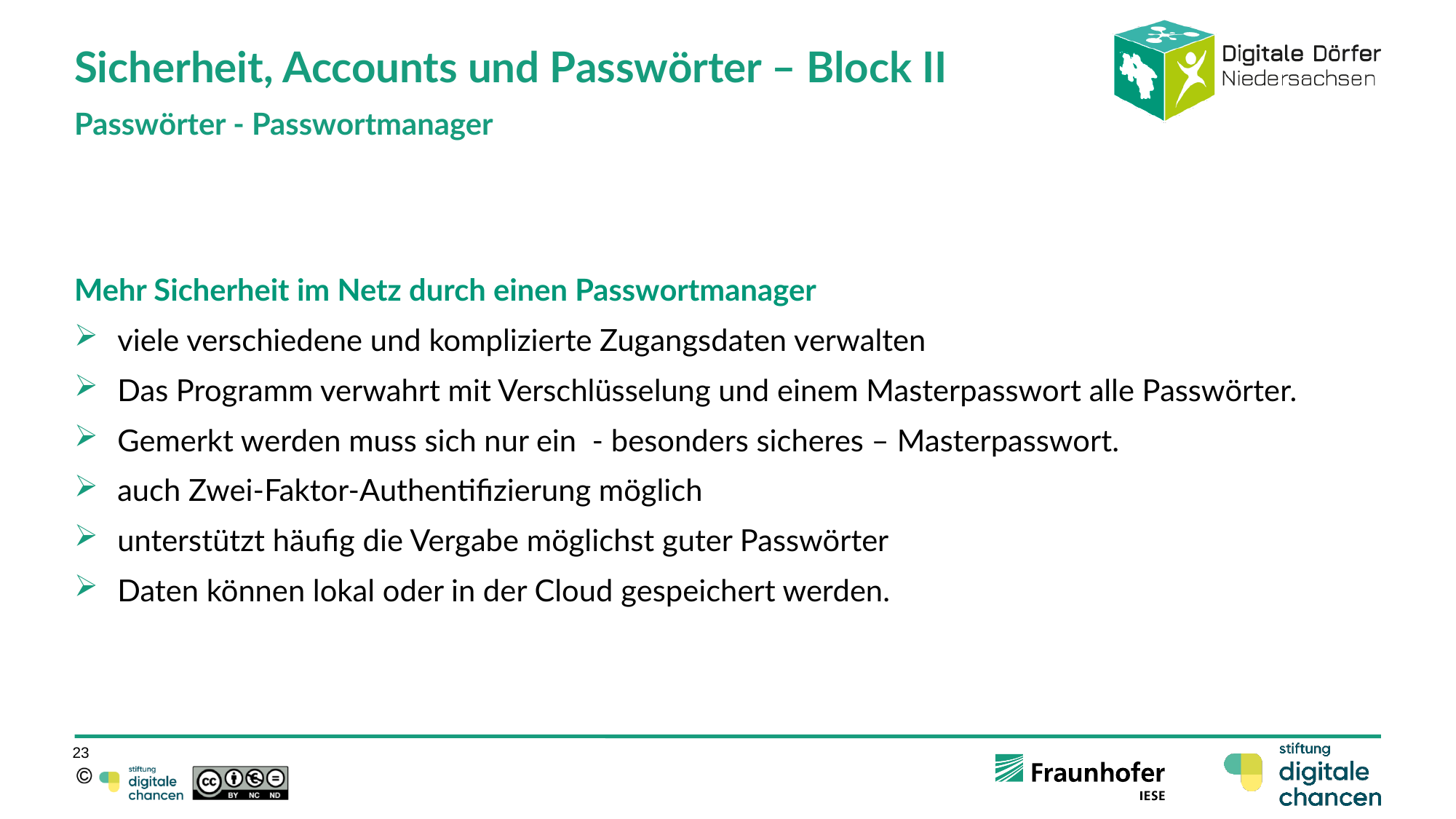

# Sicherheit, Accounts und Passwörter – Block II
Passwörter - Passwortmanager
Mehr Sicherheit im Netz durch einen Passwortmanager
viele verschiedene und komplizierte Zugangsdaten verwalten
Das Programm verwahrt mit Verschlüsselung und einem Masterpasswort alle Passwörter.
Gemerkt werden muss sich nur ein  - besonders sicheres – Masterpasswort.
auch Zwei-Faktor-Authentifizierung möglich
unterstützt häufig die Vergabe möglichst guter Passwörter
Daten können lokal oder in der Cloud gespeichert werden.